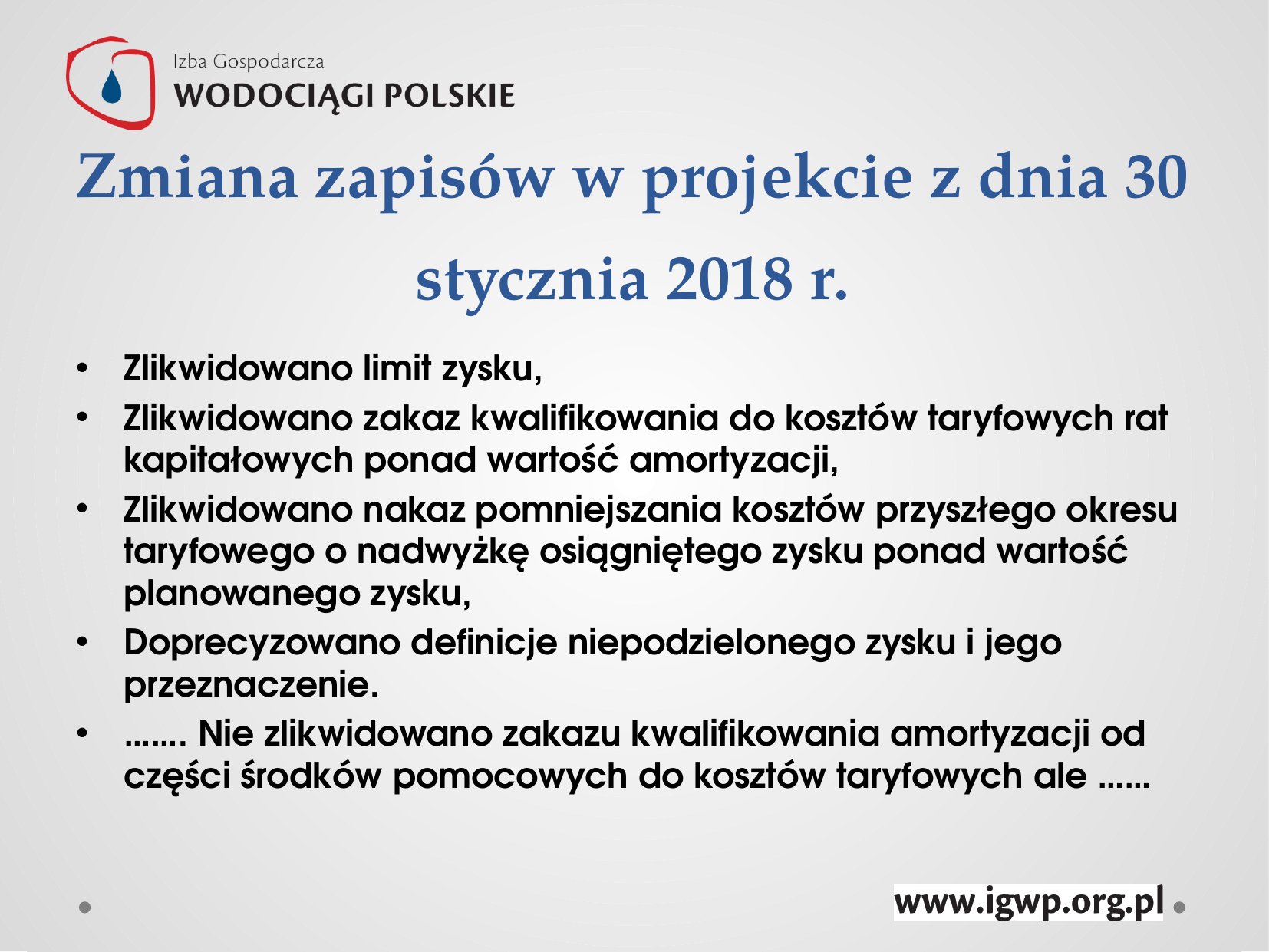

# Zmiana zapisów w projekcie z dnia 30 stycznia 2018 r.
Zlikwidowano limit zysku,
Zlikwidowano zakaz kwalifikowania do kosztów taryfowych rat kapitałowych ponad wartość amortyzacji,
Zlikwidowano nakaz pomniejszania kosztów przyszłego okresu taryfowego o nadwyżkę osiągniętego zysku ponad wartość planowanego zysku,
Doprecyzowano definicje niepodzielonego zysku i jego przeznaczenie.
……. Nie zlikwidowano zakazu kwalifikowania amortyzacji od części środków pomocowych do kosztów taryfowych ale ……